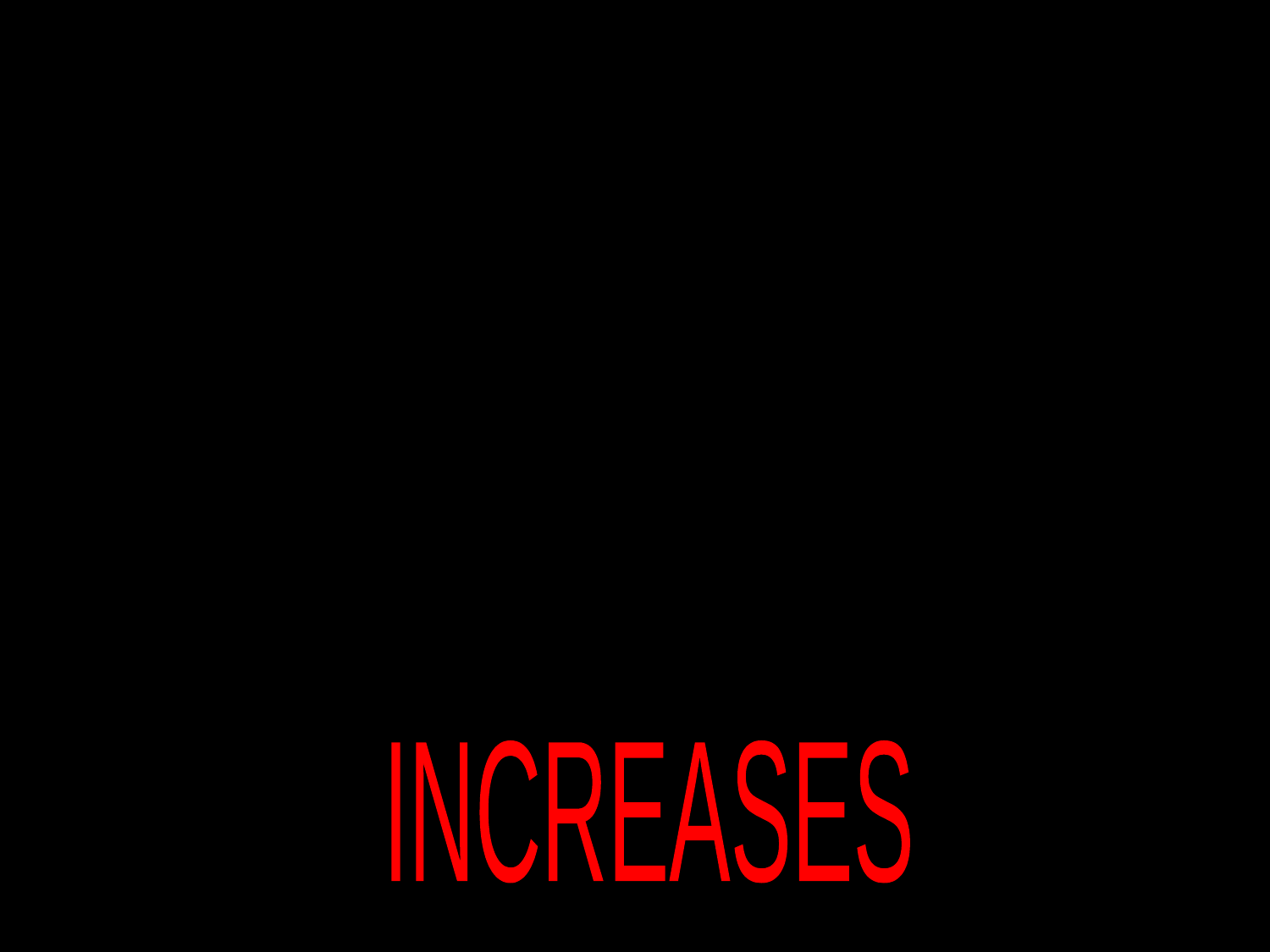

As temperature
and
dewpoint get closer together,
the probability of precipitation
INCREASES